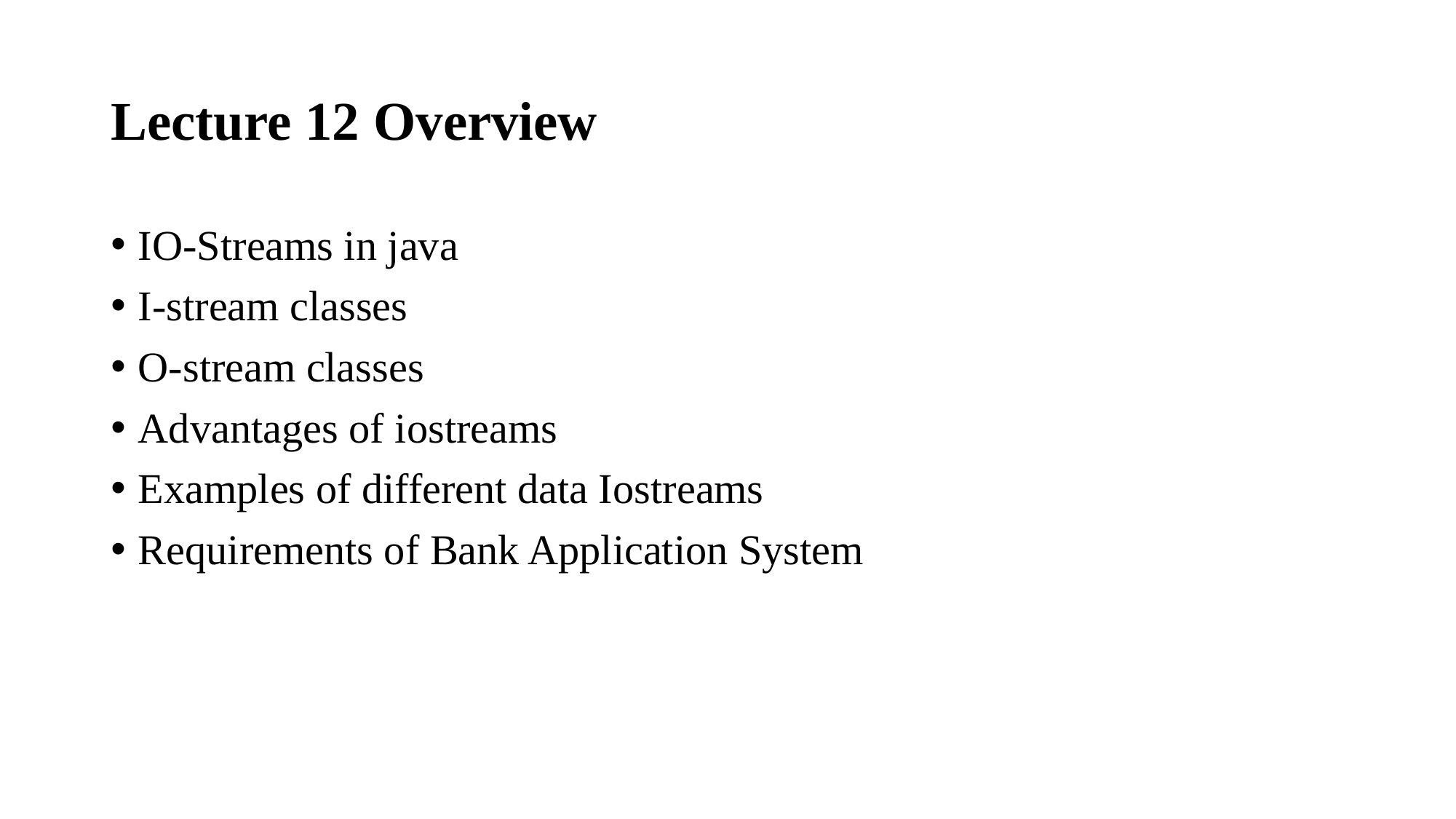

# Lecture 12 Overview
IO-Streams in java
I-stream classes
O-stream classes
Advantages of iostreams
Examples of different data Iostreams
Requirements of Bank Application System